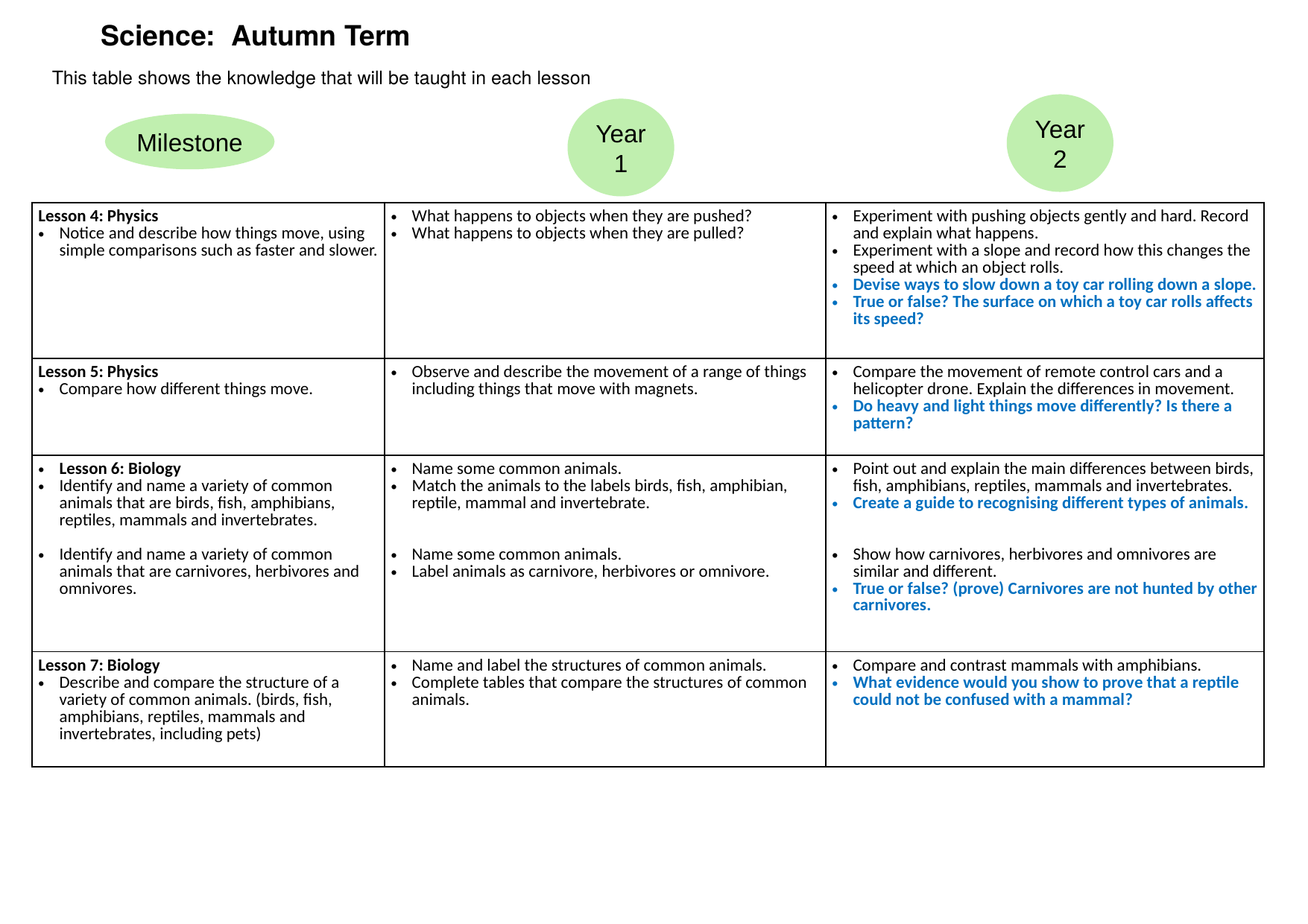

Science:  Autumn Term
This table shows the knowledge that will be taught in each lesson
Year 2
Year 1
Milestone
| Lesson 4: Physics Notice and describe how things move, using simple comparisons such as faster and slower. | What happens to objects when they are pushed? What happens to objects when they are pulled? | Experiment with pushing objects gently and hard. Record and explain what happens. Experiment with a slope and record how this changes the speed at which an object rolls. Devise ways to slow down a toy car rolling down a slope. True or false? The surface on which a toy car rolls affects its speed? |
| --- | --- | --- |
| Lesson 5: Physics Compare how different things move. | Observe and describe the movement of a range of things including things that move with magnets. | Compare the movement of remote control cars and a helicopter drone. Explain the differences in movement. Do heavy and light things move differently? Is there a pattern? |
| Lesson 6: Biology Identify and name a variety of common animals that are birds, fish, amphibians, reptiles, mammals and invertebrates. Identify and name a variety of common animals that are carnivores, herbivores and omnivores. | Name some common animals. Match the animals to the labels birds, fish, amphibian, reptile, mammal and invertebrate. Name some common animals. Label animals as carnivore, herbivores or omnivore. | Point out and explain the main differences between birds, fish, amphibians, reptiles, mammals and invertebrates. Create a guide to recognising different types of animals. Show how carnivores, herbivores and omnivores are similar and different. True or false? (prove) Carnivores are not hunted by other carnivores. |
| Lesson 7: Biology Describe and compare the structure of a variety of common animals. (birds, fish, amphibians, reptiles, mammals and invertebrates, including pets) | Name and label the structures of common animals. Complete tables that compare the structures of common animals. | Compare and contrast mammals with amphibians. What evidence would you show to prove that a reptile could not be confused with a mammal? |